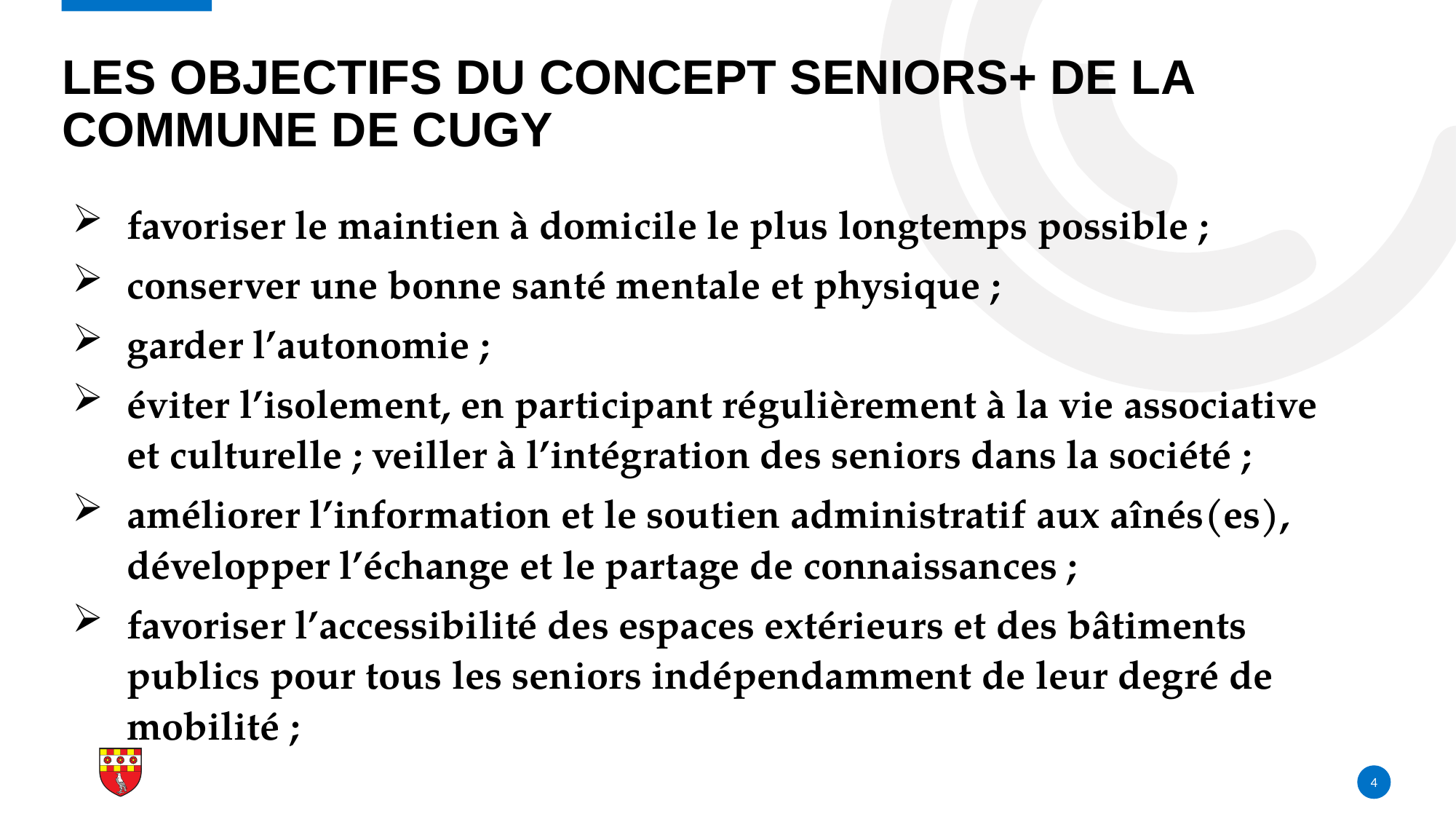

# Les objectifs du concept seniors+ de la commune de cugy
favoriser le maintien à domicile le plus longtemps possible ;
conserver une bonne santé mentale et physique ;
garder l’autonomie ;
éviter l’isolement, en participant régulièrement à la vie associative et culturelle ; veiller à l’intégration des seniors dans la société ;
améliorer l’information et le soutien administratif aux aînés(es), développer l’échange et le partage de connaissances ;
favoriser l’accessibilité des espaces extérieurs et des bâtiments publics pour tous les seniors indépendamment de leur degré de mobilité ;
4